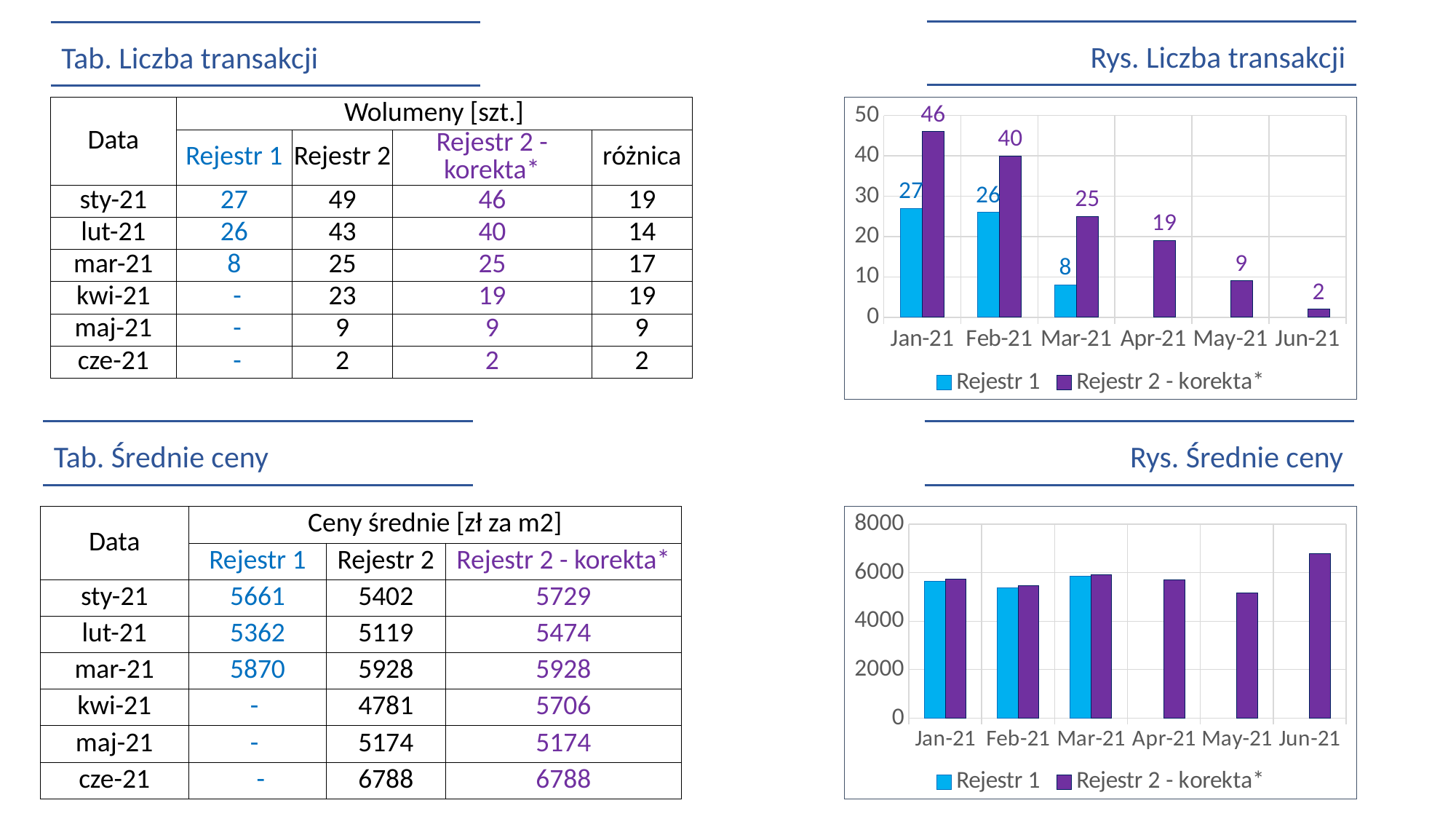

Rys. Liczba transakcji
Tab. Liczba transakcji

### Chart

| Category | Rejestr 1 | Rejestr 2 - korekta* |
|---|---|---|
| 44197 | 27.0 | 46.0 |
| 44228 | 26.0 | 40.0 |
| 44256 | 8.0 | 25.0 |
| 44287 | None | 19.0 |
| 44317 | None | 9.0 |
| 44348 | None | 2.0 |
| Data | Wolumeny [szt.] |  |  |  |
| --- | --- | --- | --- | --- |
|  | Rejestr 1 | Rejestr 2 | Rejestr 2 - korekta\* | różnica |
| sty-21 | 27 | 49 | 46 | 19 |
| lut-21 | 26 | 43 | 40 | 14 |
| mar-21 | 8 | 25 | 25 | 17 |
| kwi-21 | - | 23 | 19 | 19 |
| maj-21 | - | 9 | 9 | 9 |
| cze-21 | - | 2 | 2 | 2 |
Tab. Średnie ceny
Rys. Średnie ceny
| Data | Ceny średnie [zł za m2] |  |  |
| --- | --- | --- | --- |
|  | Rejestr 1 | Rejestr 2 | Rejestr 2 - korekta\* |
| sty-21 | 5661 | 5402 | 5729 |
| lut-21 | 5362 | 5119 | 5474 |
| mar-21 | 5870 | 5928 | 5928 |
| kwi-21 | - | 4781 | 5706 |
| maj-21 | - | 5174 | 5174 |
| cze-21 | - | 6788 | 6788 |

### Chart

| Category | Rejestr 1 | Rejestr 2 - korekta* |
|---|---|---|
| 44197 | 5661.147369441025 | 5728.628100559976 |
| 44228 | 5362.2745255992295 | 5473.8033093516915 |
| 44256 | 5869.976300672552 | 5927.5667498768025 |
| 44287 | None | 5706.337531716091 |
| 44317 | None | 5174.1978917068345 |
| 44348 | None | 6787.987805858609 |